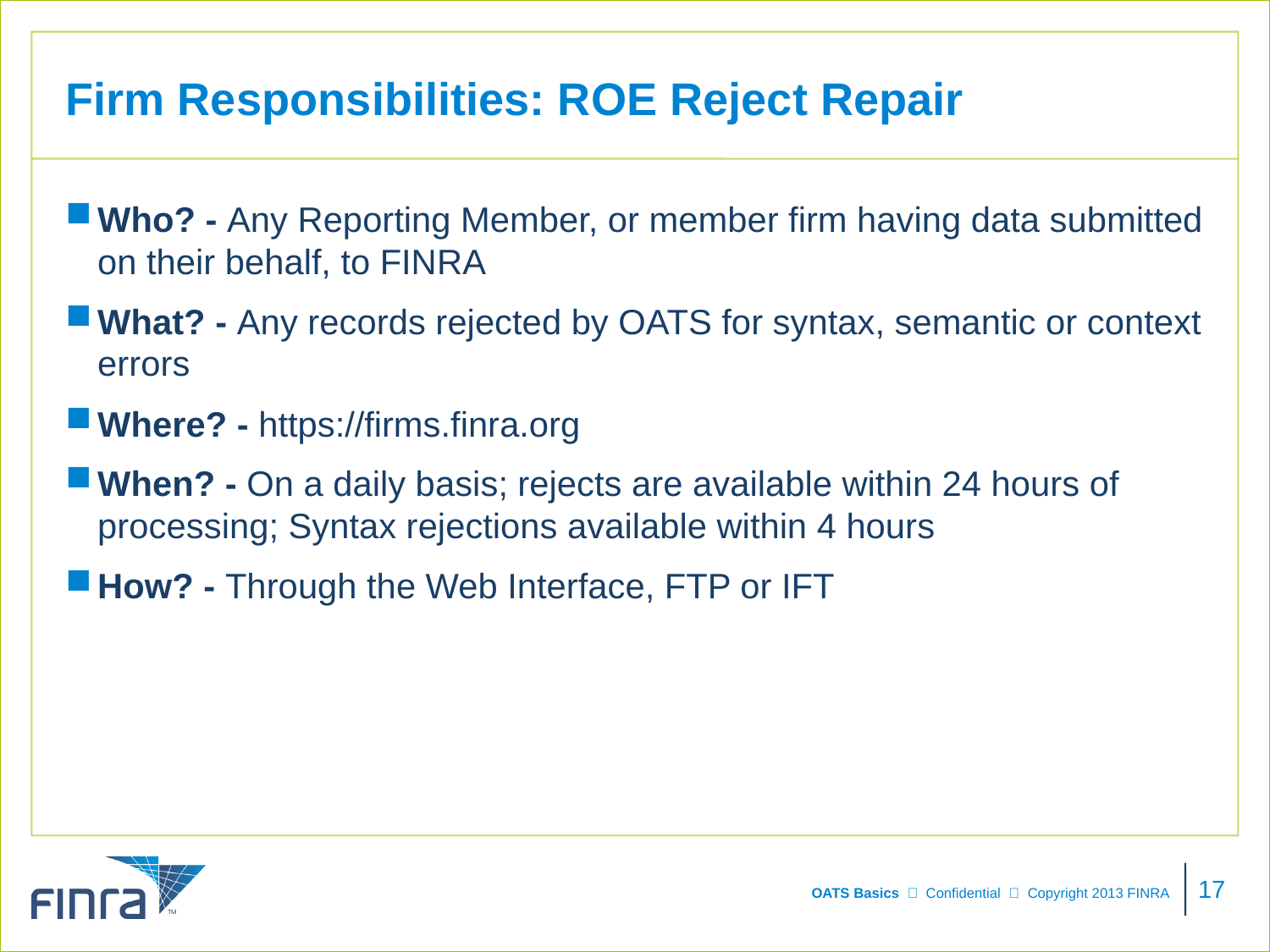

# Firm Responsibilities: ROE Reject Repair
Who? - Any Reporting Member, or member firm having data submitted on their behalf, to FINRA
What? - Any records rejected by OATS for syntax, semantic or context errors
Where? - https://firms.finra.org
When? - On a daily basis; rejects are available within 24 hours of processing; Syntax rejections available within 4 hours
How? - Through the Web Interface, FTP or IFT

18